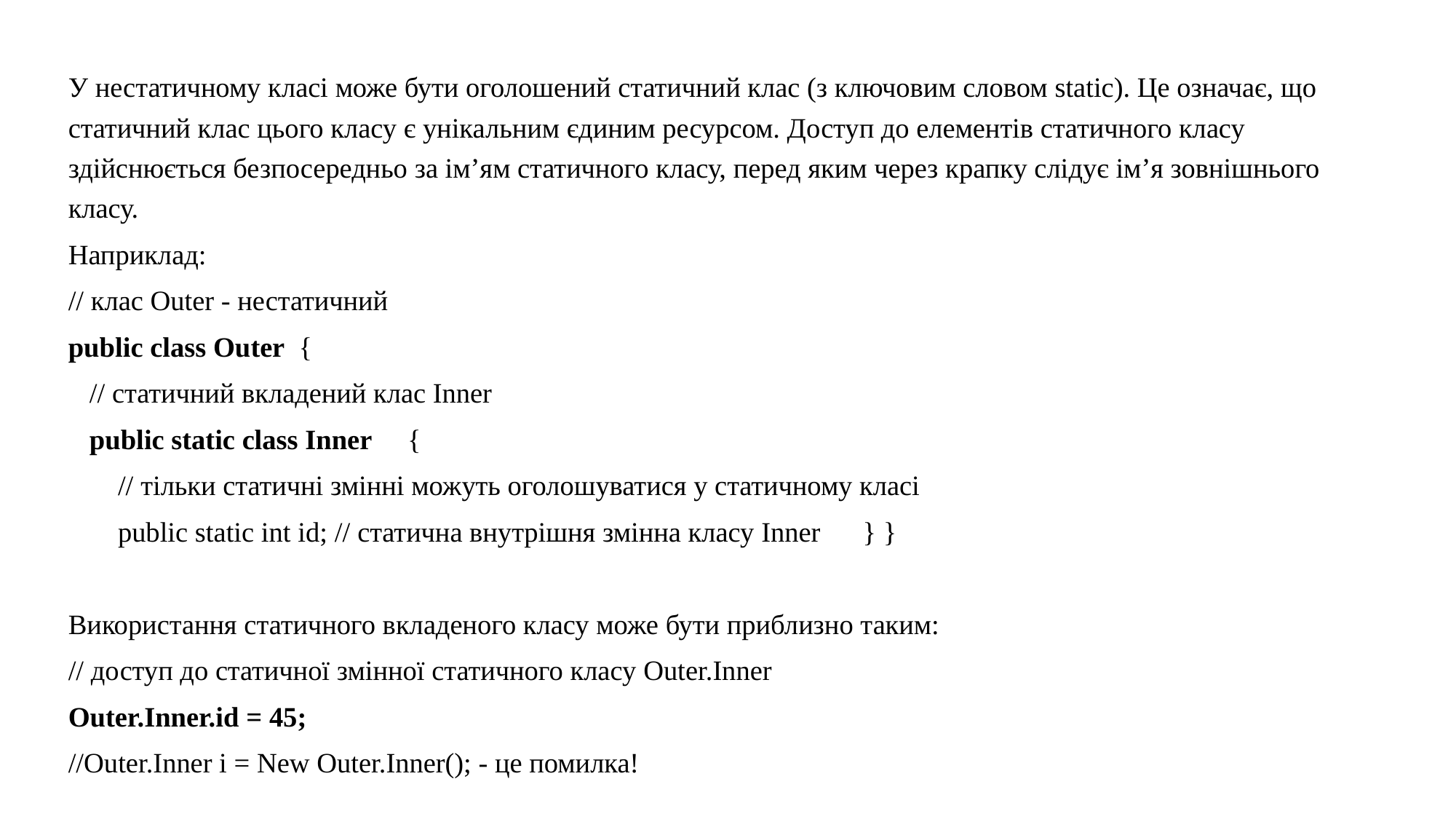

У нестатичному класі може бути оголошений статичний клас (з ключовим словом static). Це означає, що статичний клас цього класу є унікальним єдиним ресурсом. Доступ до елементів статичного класу здійснюється безпосередньо за ім’ям статичного класу, перед яким через крапку слідує ім’я зовнішнього класу.
Наприклад:
// клас Outer - нестатичний
public class Outer  {
   // статичний вкладений клас Inner
   public static class Inner     {
       // тільки статичні змінні можуть оголошуватися у статичному класі
       public static int id; // статична внутрішня змінна класу Inner      } }

Використання статичного вкладеного класу може бути приблизно таким:
// доступ до статичної змінної статичного класу Outer.Inner
Outer.Inner.id = 45;
//Outer.Inner i = New Outer.Inner(); - це помилка!